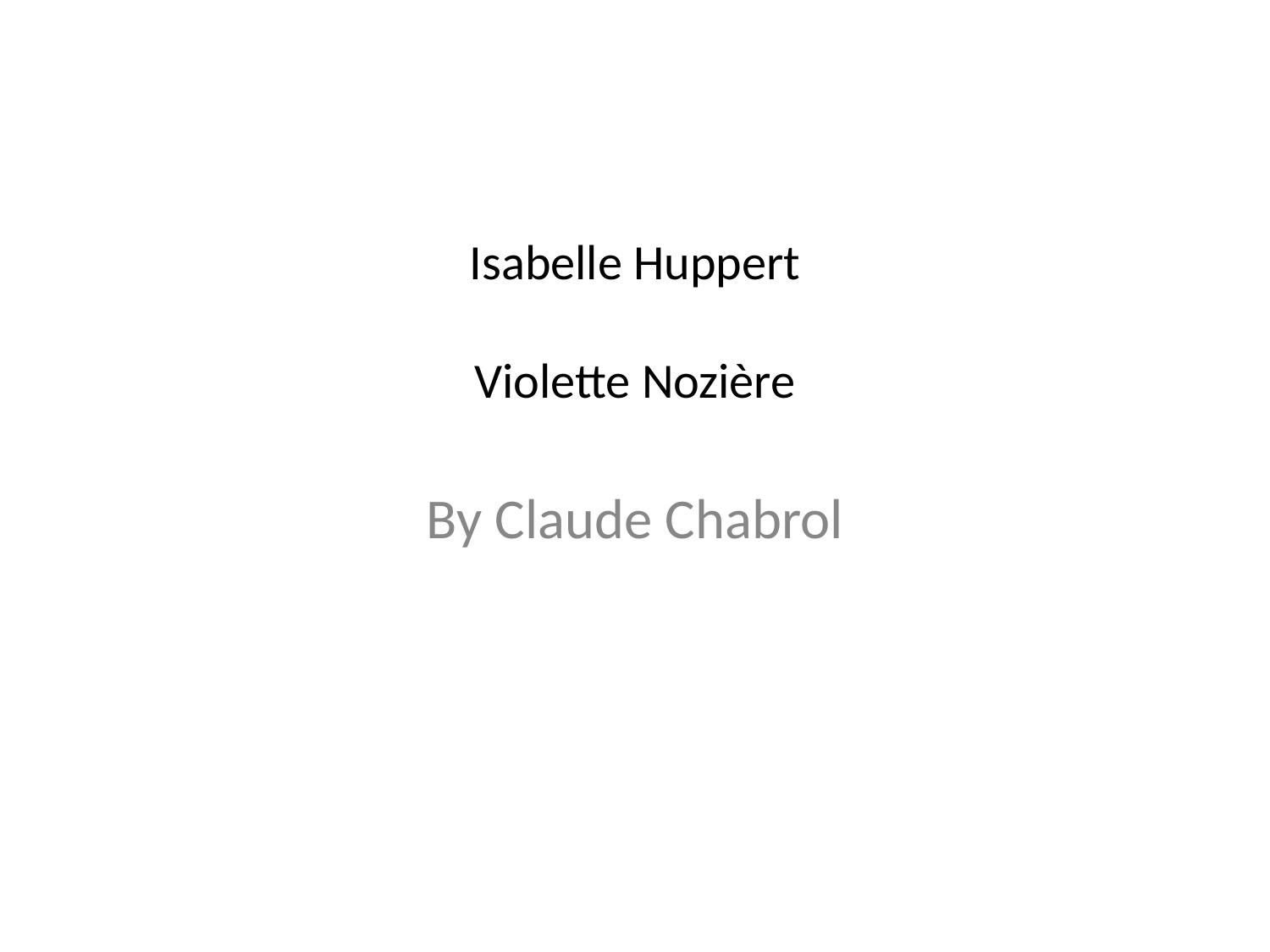

# Isabelle Huppert Violette Nozière
By Claude Chabrol